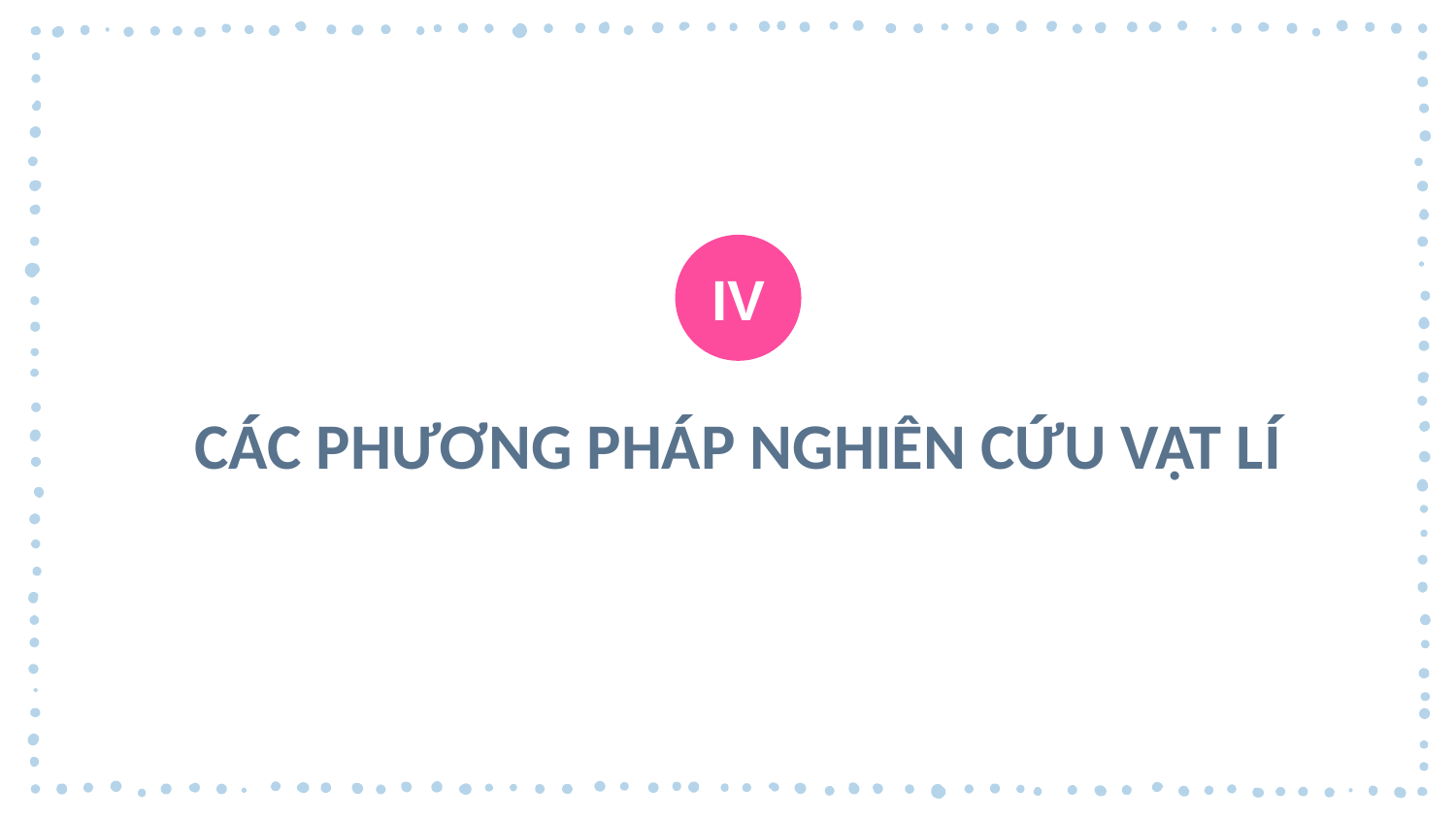

IV
CÁC PHƯƠNG PHÁP NGHIÊN CỨU VẬT LÍ